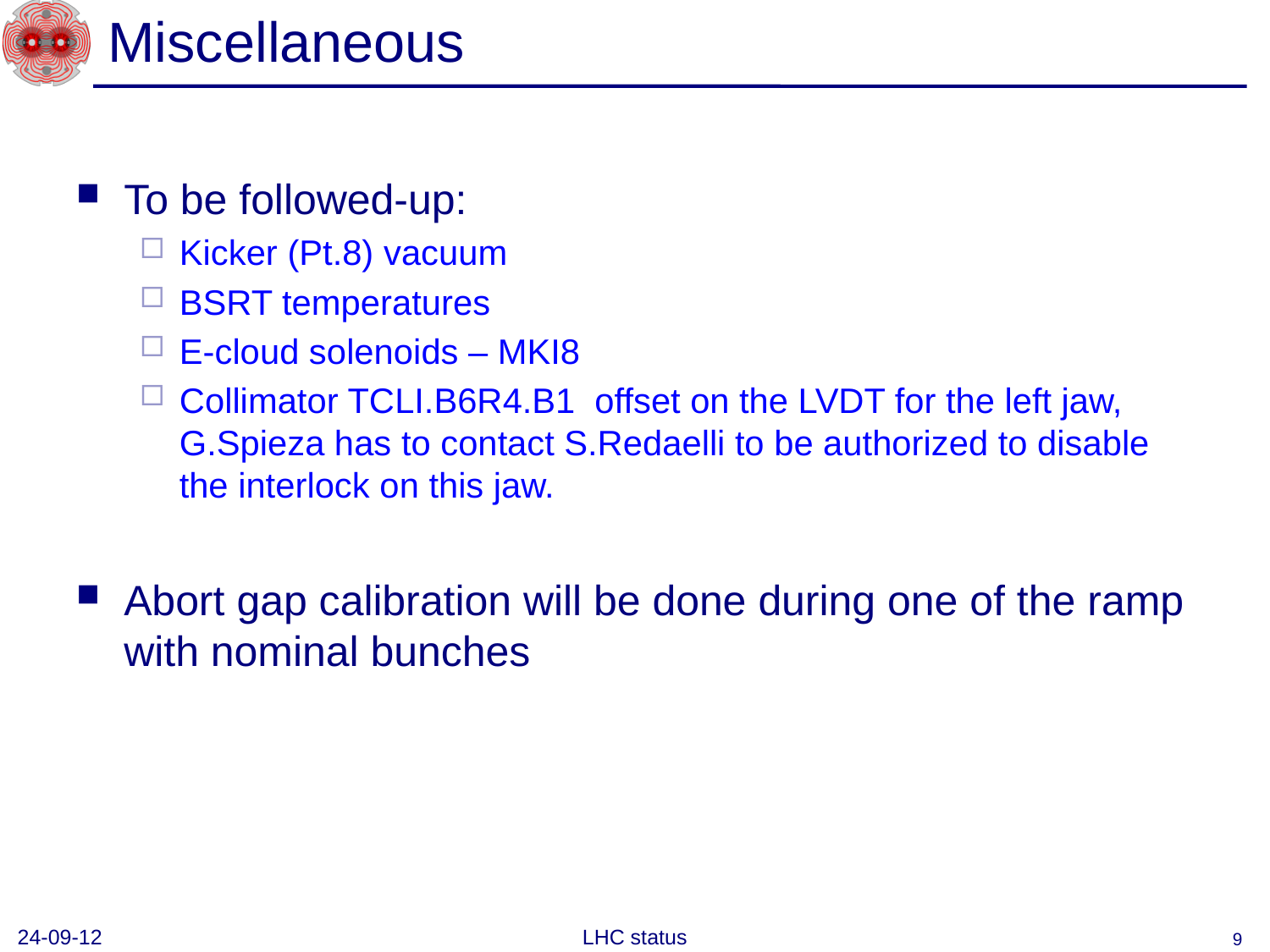

# Miscellaneous
To be followed-up:
Kicker (Pt.8) vacuum
BSRT temperatures
E-cloud solenoids – MKI8
Collimator TCLI.B6R4.B1  offset on the LVDT for the left jaw, G.Spieza has to contact S.Redaelli to be authorized to disable the interlock on this jaw.

Abort gap calibration will be done during one of the ramp with nominal bunches

24-09-12
LHC status
9